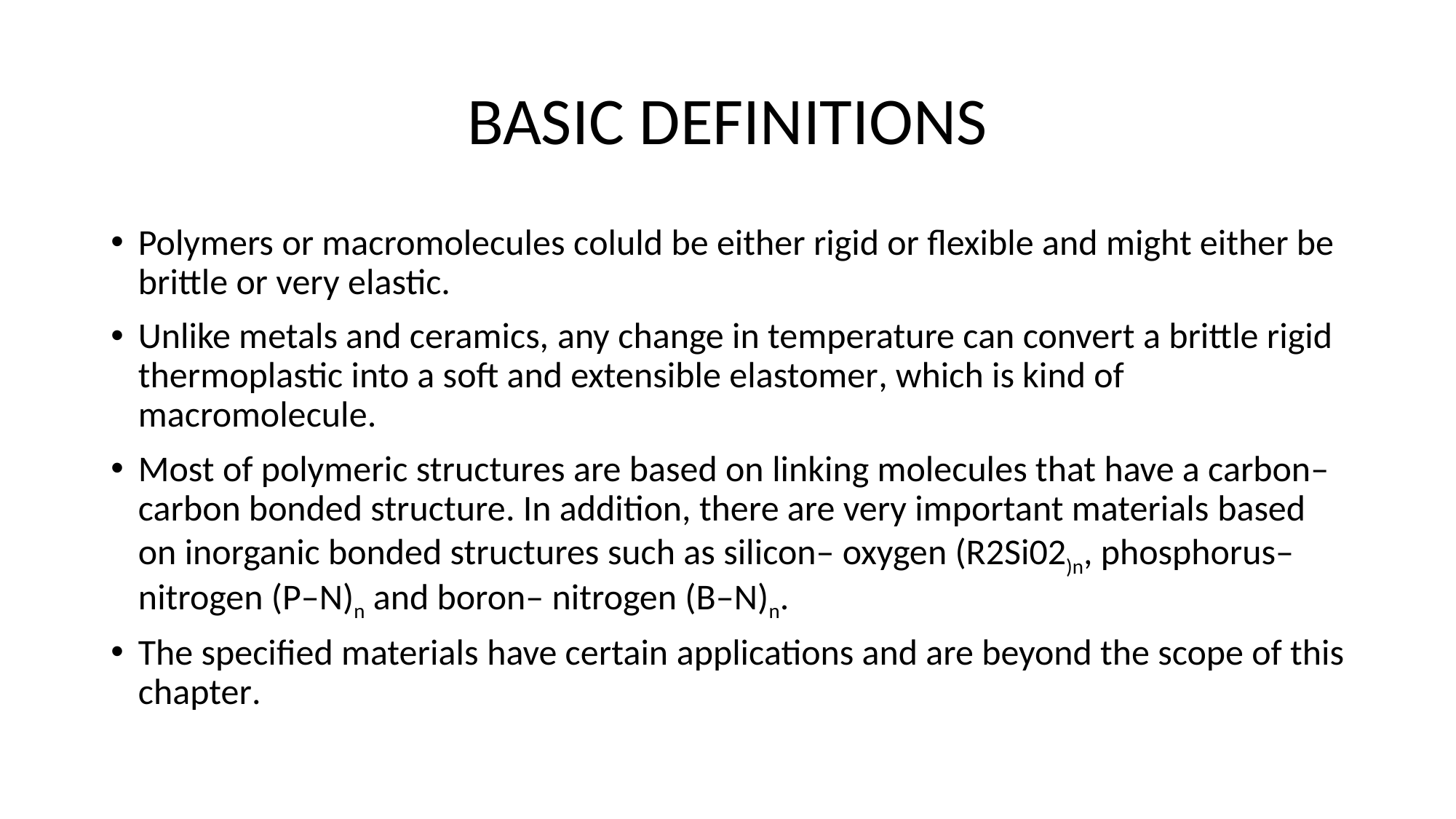

# BASIC DEFINITIONS
Polymers or macromolecules coluld be either rigid or flexible and might either be brittle or very elastic.
Unlike metals and ceramics, any change in temperature can convert a brittle rigid thermoplastic into a soft and extensible elastomer, which is kind of macromolecule.
Most of polymeric structures are based on linking molecules that have a carbon– carbon bonded structure. In addition, there are very important materials based on inorganic bonded structures such as silicon– oxygen (R2Si02)n, phosphorus– nitrogen (P–N)n and boron– nitrogen (B–N)n.
The specified materials have certain applications and are beyond the scope of this chapter.